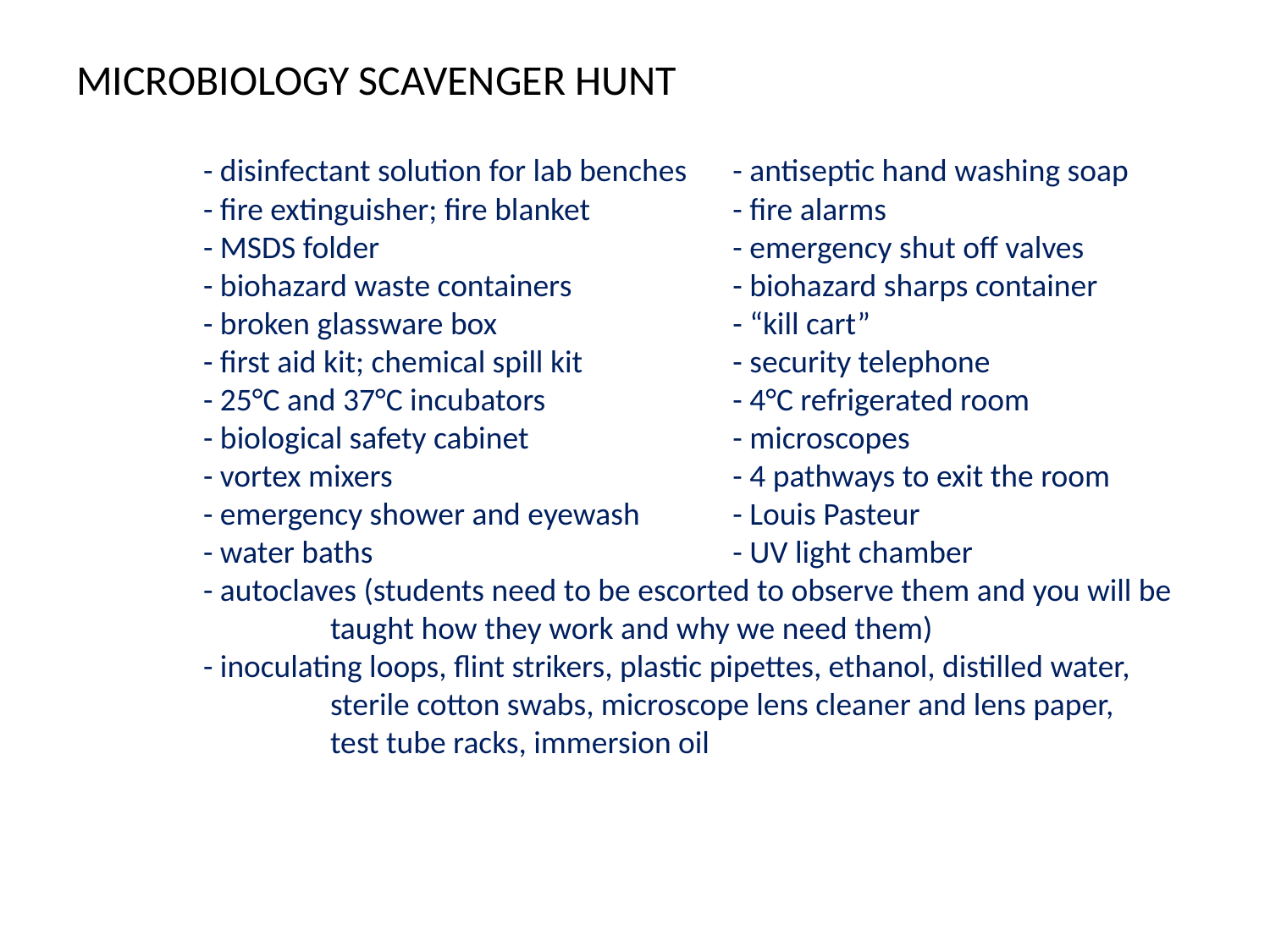

# MICROBIOLOGY SCAVENGER HUNT - disinfectant solution for lab benches 	   - antiseptic hand washing soap - fire extinguisher; fire blanket	   - fire alarms - MSDS folder			   - emergency shut off valves - biohazard waste containers		   - biohazard sharps container - broken glassware box 		   - “kill cart” - first aid kit; chemical spill kit		   - security telephone - 25°C and 37°C incubators		   - 4°C refrigerated room - biological safety cabinet		   - microscopes - vortex mixers			   - 4 pathways to exit the room - emergency shower and eyewash 	   - Louis Pasteur - water baths			   - UV light chamber - autoclaves (students need to be escorted to observe them and you will be 		taught how they work and why we need them) - inoculating loops, flint strikers, plastic pipettes, ethanol, distilled water, sterile cotton swabs, microscope lens cleaner and lens paper, test tube racks, immersion oil